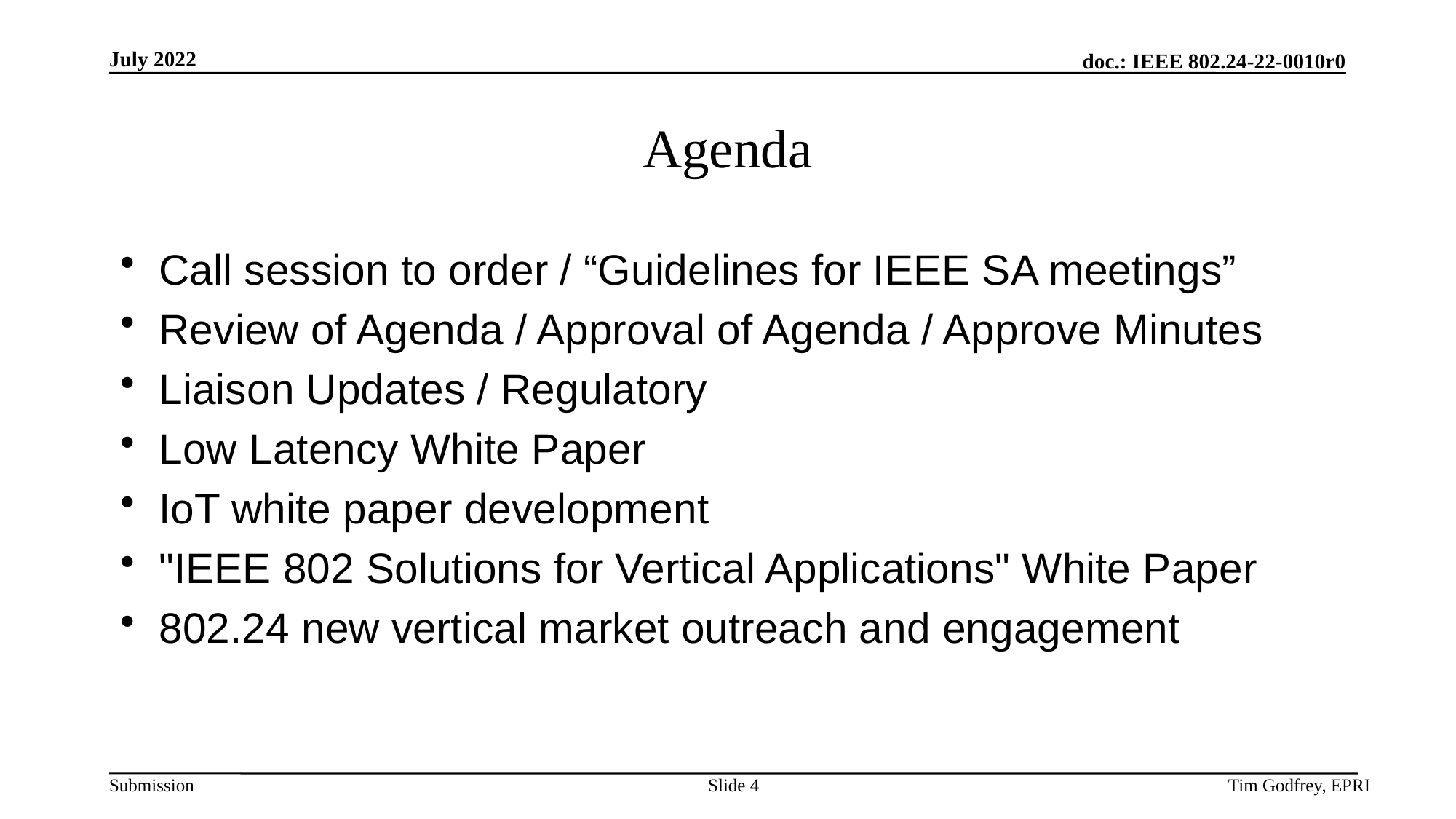

# Agenda
Call session to order / “Guidelines for IEEE SA meetings”
Review of Agenda / Approval of Agenda / Approve Minutes
Liaison Updates / Regulatory
Low Latency White Paper
IoT white paper development
"IEEE 802 Solutions for Vertical Applications" White Paper
802.24 new vertical market outreach and engagement

Slide 4
Tim Godfrey, EPRI